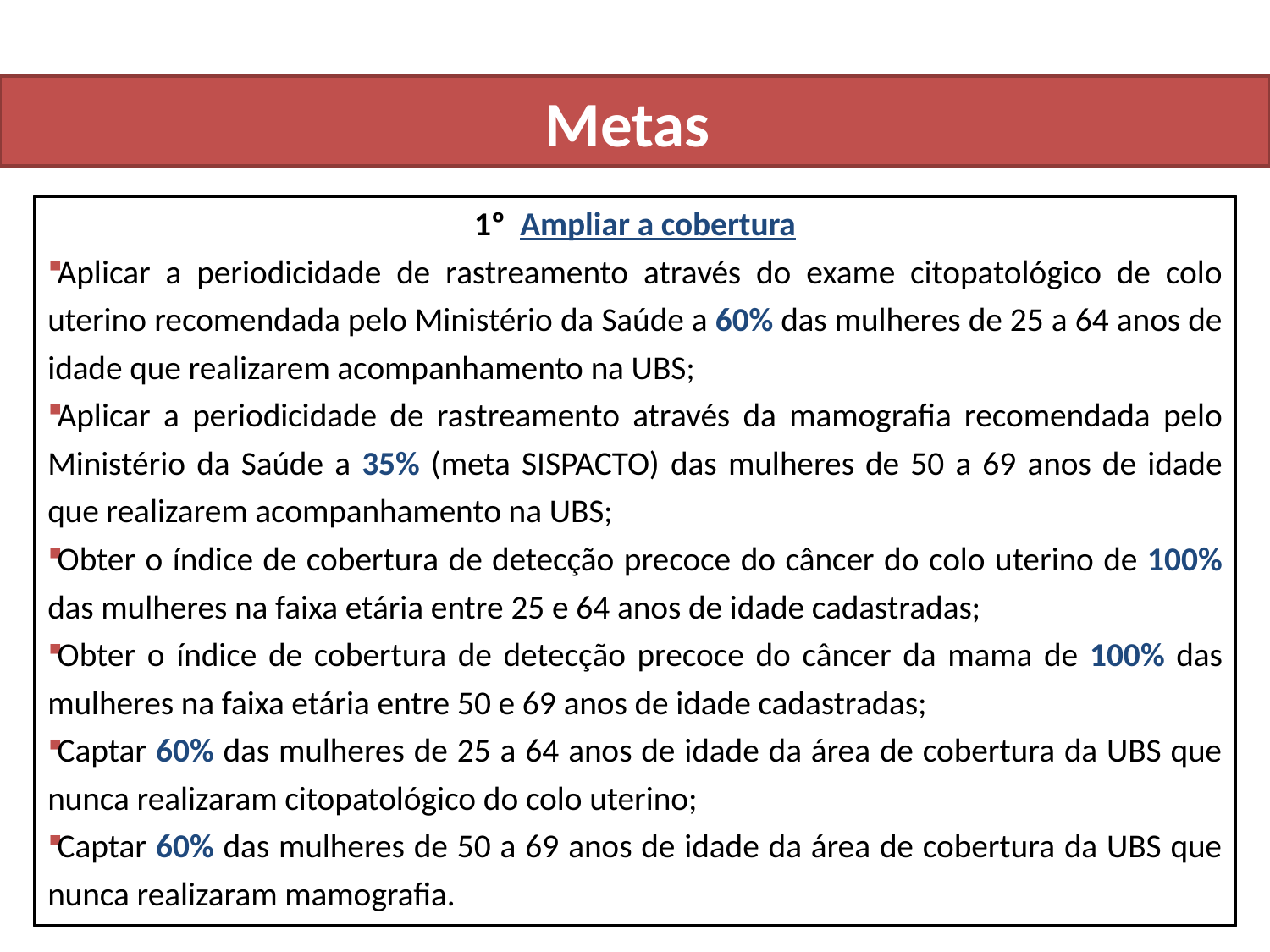

# Metas
1º  Ampliar a cobertura
Aplicar a periodicidade de rastreamento através do exame citopatológico de colo uterino recomendada pelo Ministério da Saúde a 60% das mulheres de 25 a 64 anos de idade que realizarem acompanhamento na UBS;
Aplicar a periodicidade de rastreamento através da mamografia recomendada pelo Ministério da Saúde a 35% (meta SISPACTO) das mulheres de 50 a 69 anos de idade que realizarem acompanhamento na UBS;
Obter o índice de cobertura de detecção precoce do câncer do colo uterino de 100% das mulheres na faixa etária entre 25 e 64 anos de idade cadastradas;
Obter o índice de cobertura de detecção precoce do câncer da mama de 100% das mulheres na faixa etária entre 50 e 69 anos de idade cadastradas;
Captar 60% das mulheres de 25 a 64 anos de idade da área de cobertura da UBS que nunca realizaram citopatológico do colo uterino;
Captar 60% das mulheres de 50 a 69 anos de idade da área de cobertura da UBS que nunca realizaram mamografia.